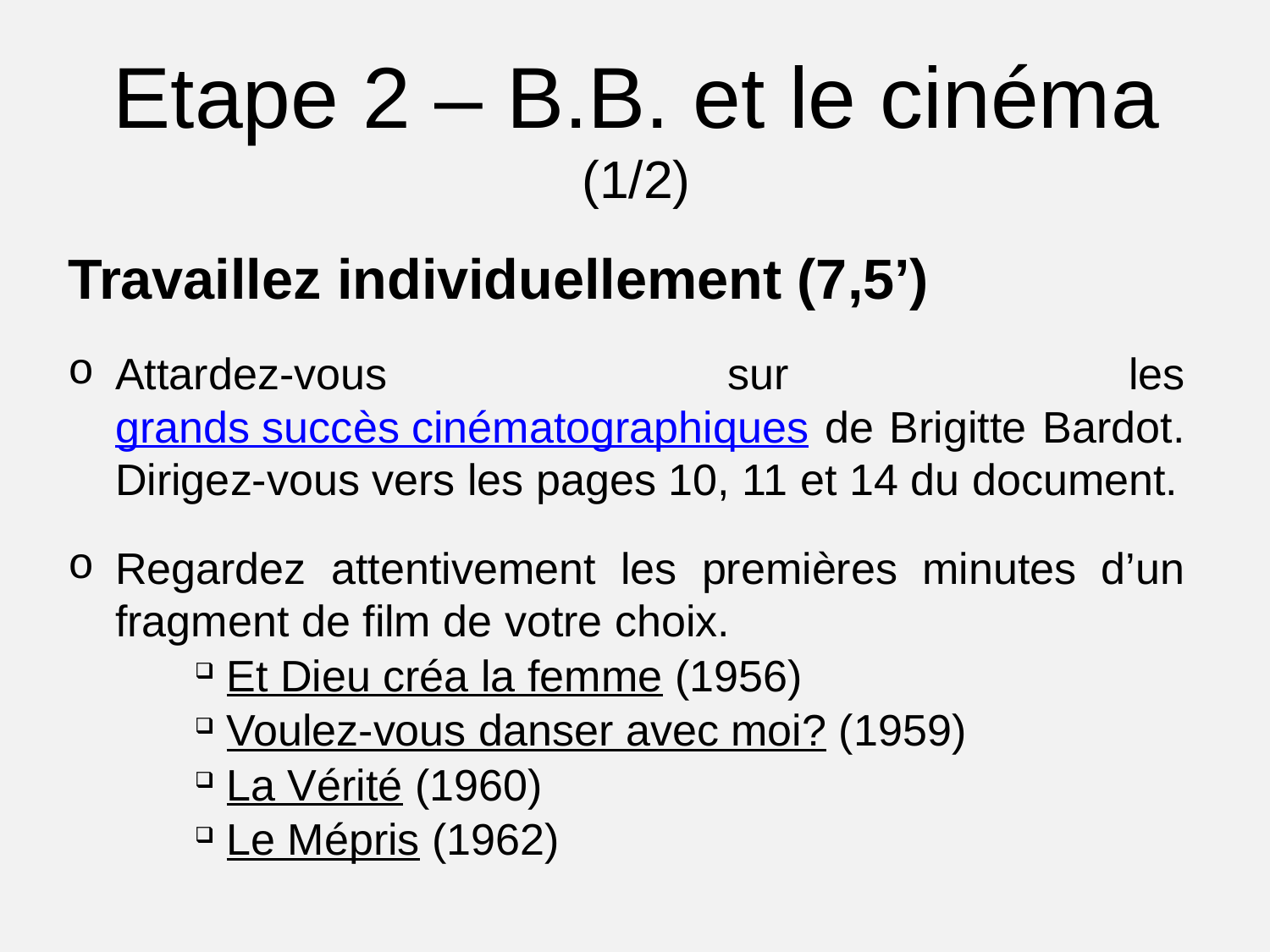

# Etape 2 – B.B. et le cinéma (1/2)
Travaillez individuellement (7,5’)

Attardez-vous sur les grands succès cinématographiques de Brigitte Bardot. Dirigez-vous vers les pages 10, 11 et 14 du document.

Regardez attentivement les premières minutes d’un fragment de film de votre choix.
Et Dieu créa la femme (1956)
Voulez-vous danser avec moi? (1959)
La Vérité (1960)
Le Mépris (1962)